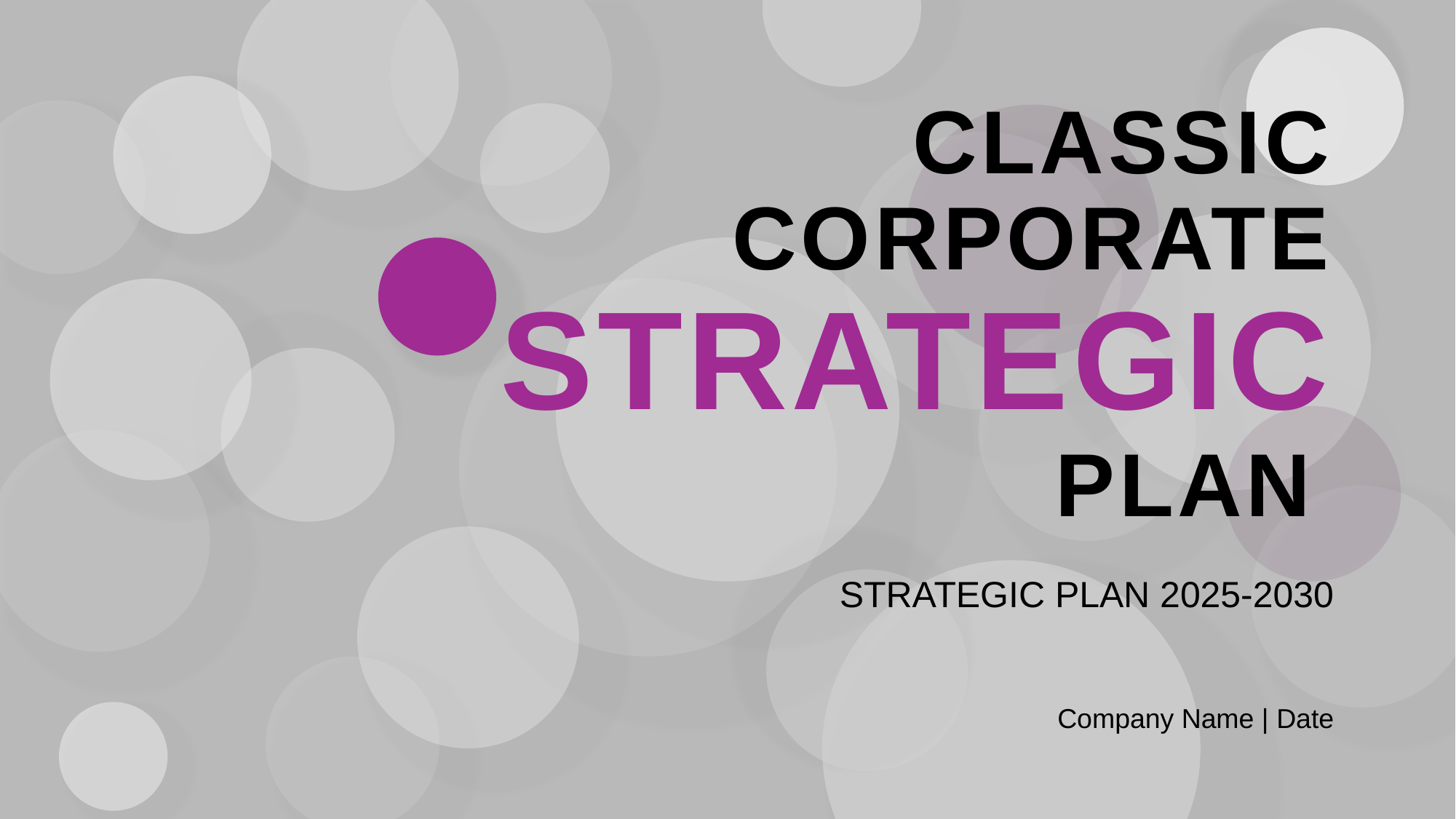

# CLASSIC CORPORATE STRATEGIC PLAN

STRATEGIC PLAN 2025-2030
Company Name | Date